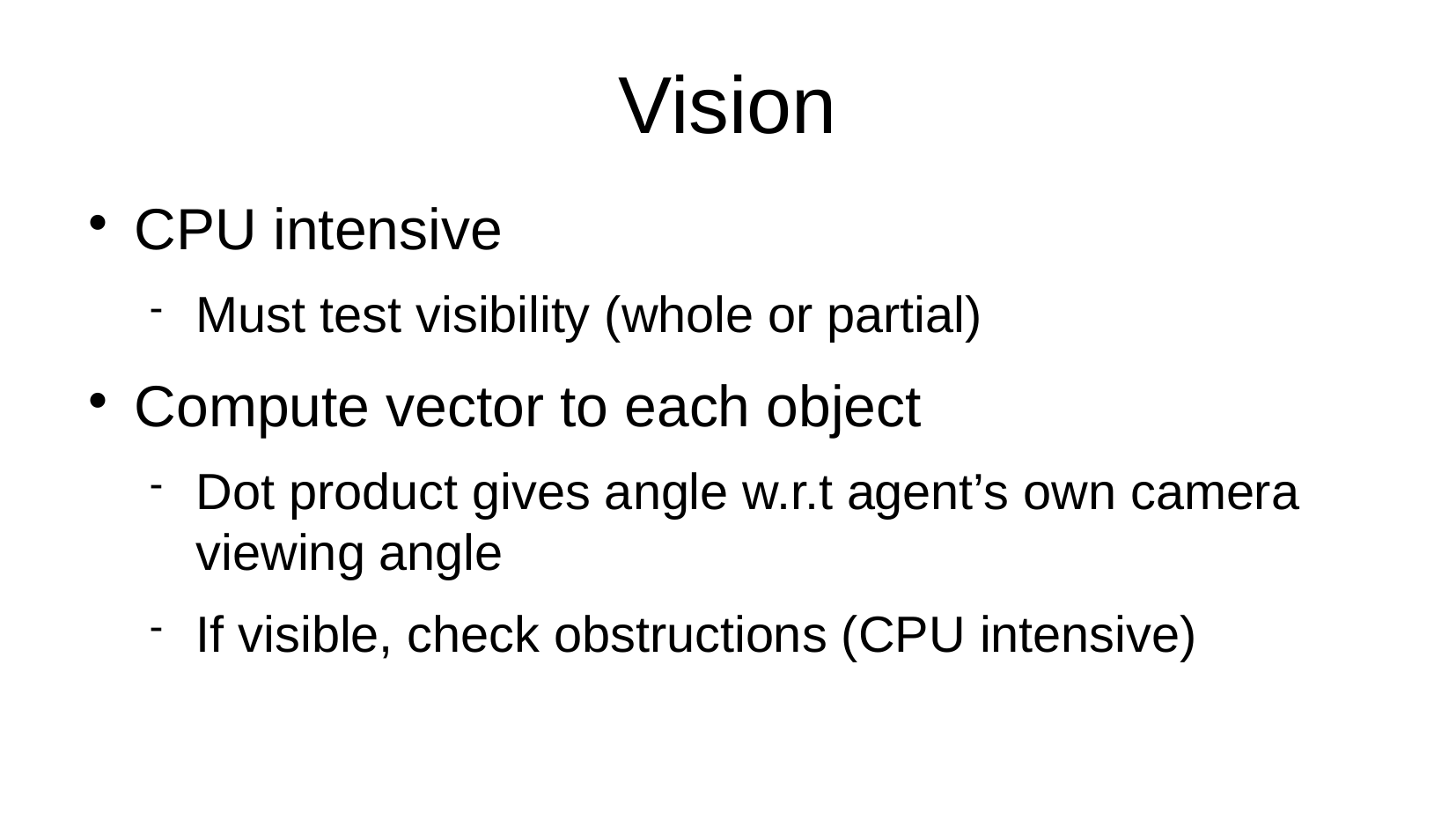

Vision
CPU intensive
Must test visibility (whole or partial)
Compute vector to each object
Dot product gives angle w.r.t agent’s own camera viewing angle
If visible, check obstructions (CPU intensive)